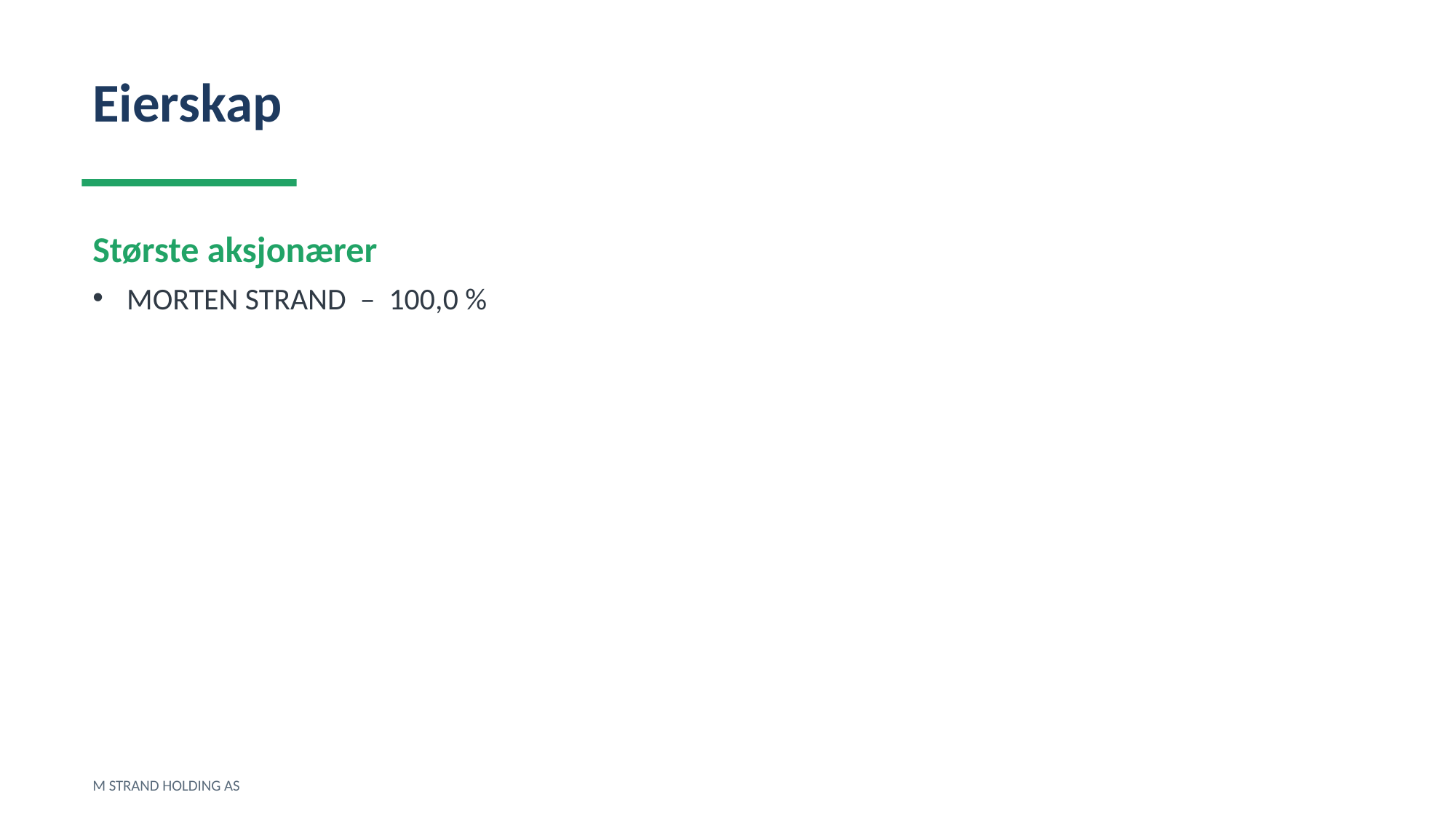

Eierskap

Største aksjonærer
MORTEN STRAND  –  100,0 %
M STRAND HOLDING AS